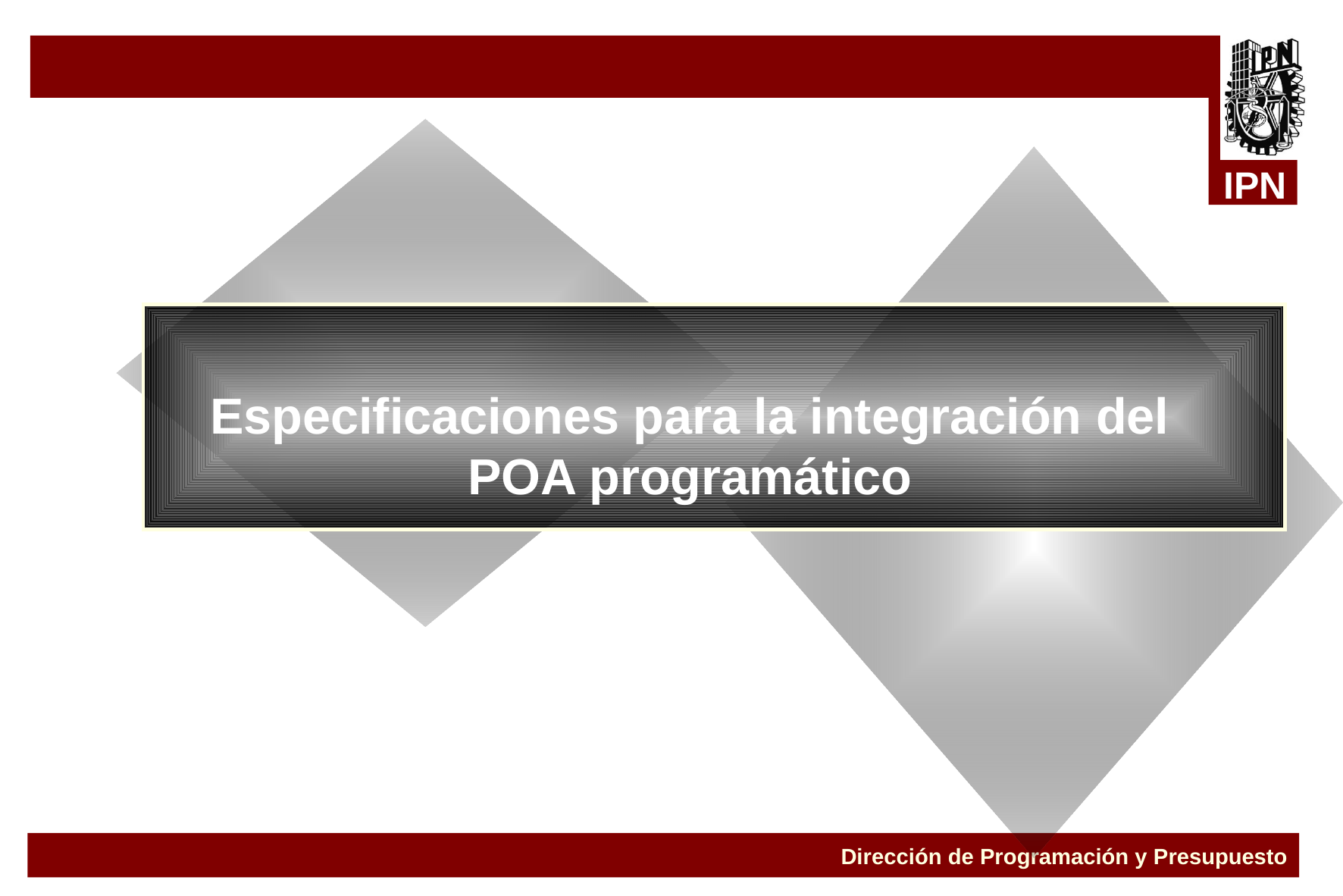

Especificaciones para la integración del POA programático